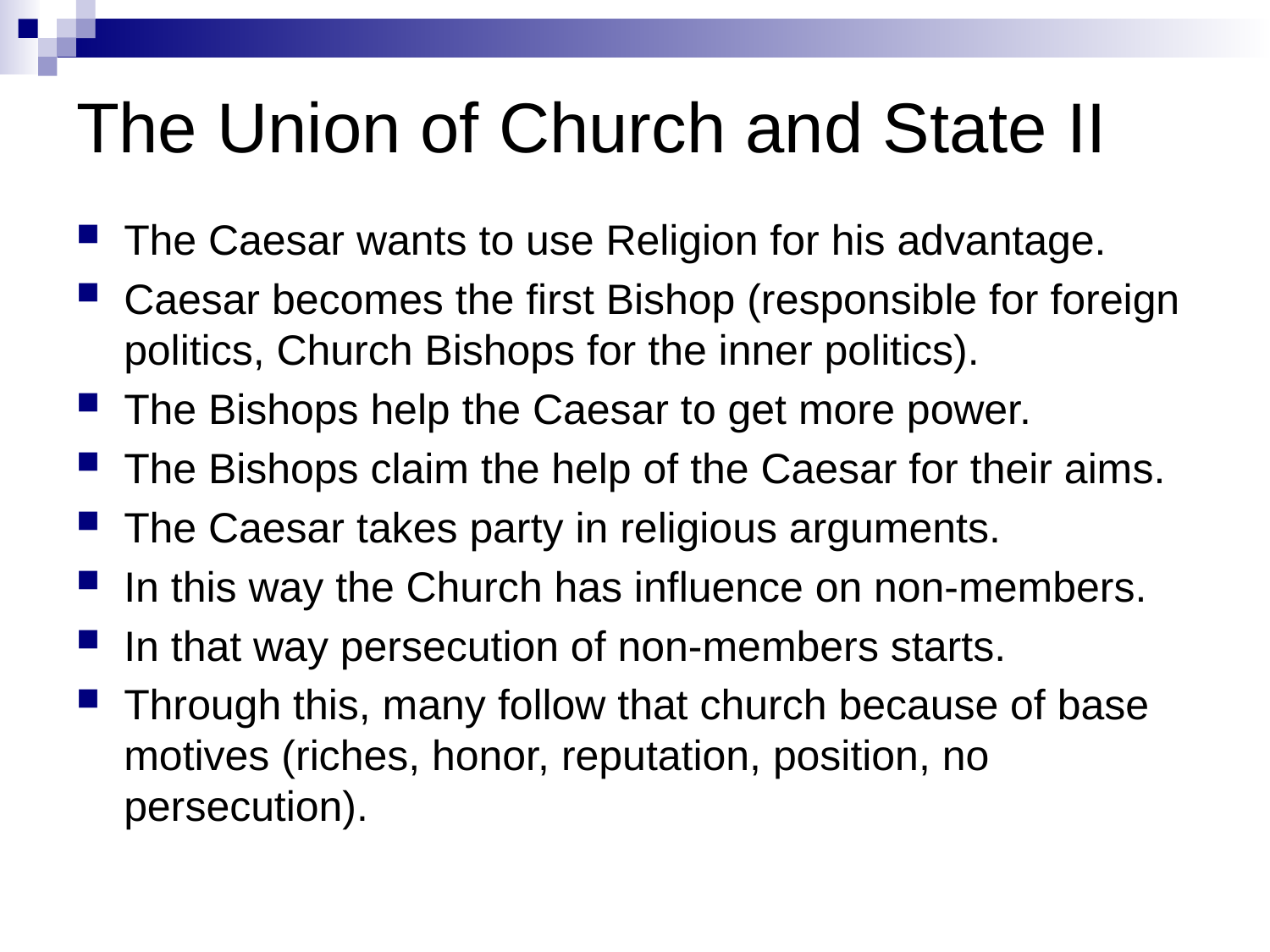

# The Union of Church and State II
The Caesar wants to use Religion for his advantage.
Caesar becomes the first Bishop (responsible for foreign politics, Church Bishops for the inner politics).
The Bishops help the Caesar to get more power.
The Bishops claim the help of the Caesar for their aims.
The Caesar takes party in religious arguments.
In this way the Church has influence on non-members.
In that way persecution of non-members starts.
Through this, many follow that church because of base motives (riches, honor, reputation, position, no persecution).